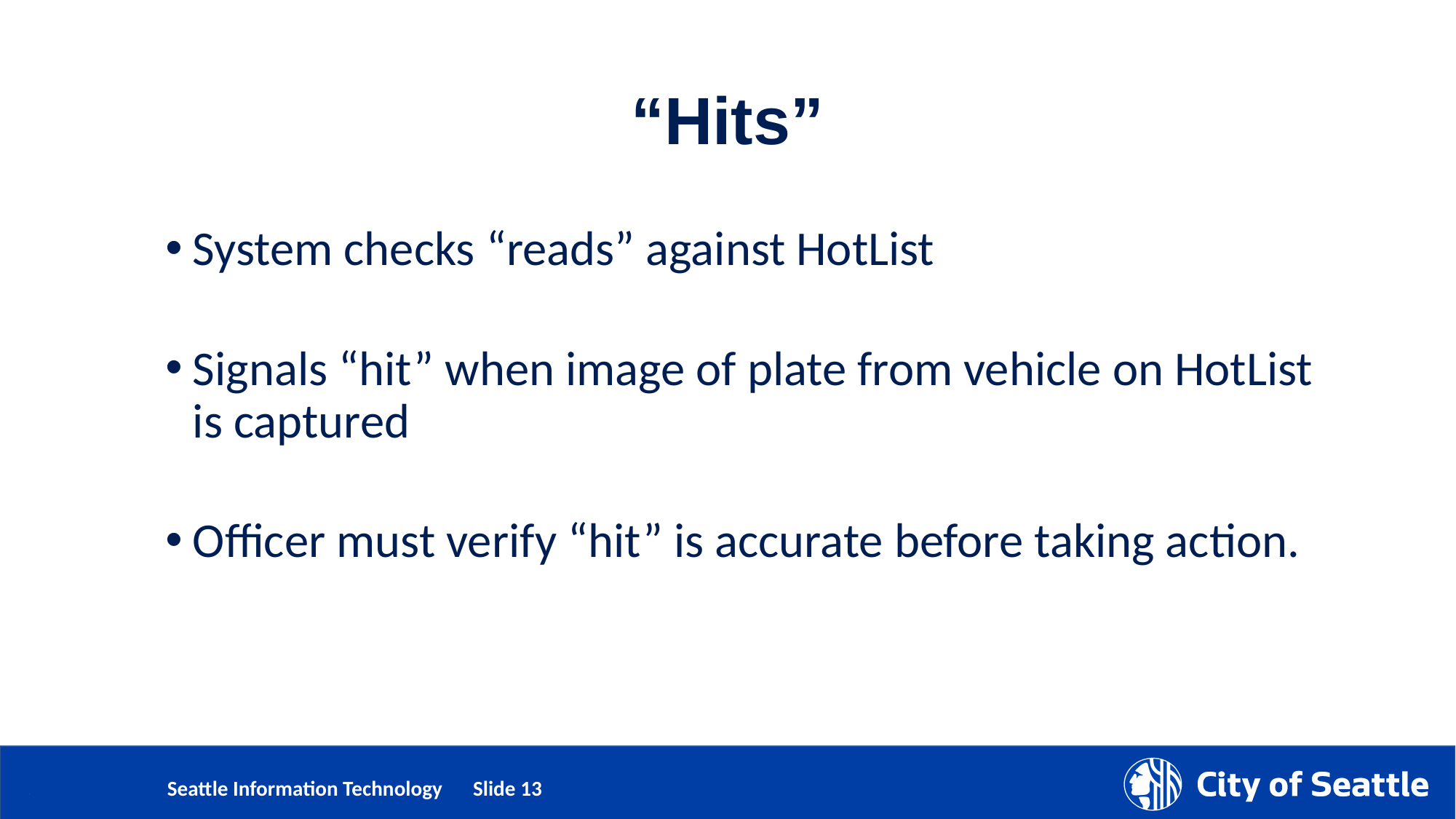

# “Hits”
System checks “reads” against HotList

Signals “hit” when image of plate from vehicle on HotList is captured

Officer must verify “hit” is accurate before taking action.